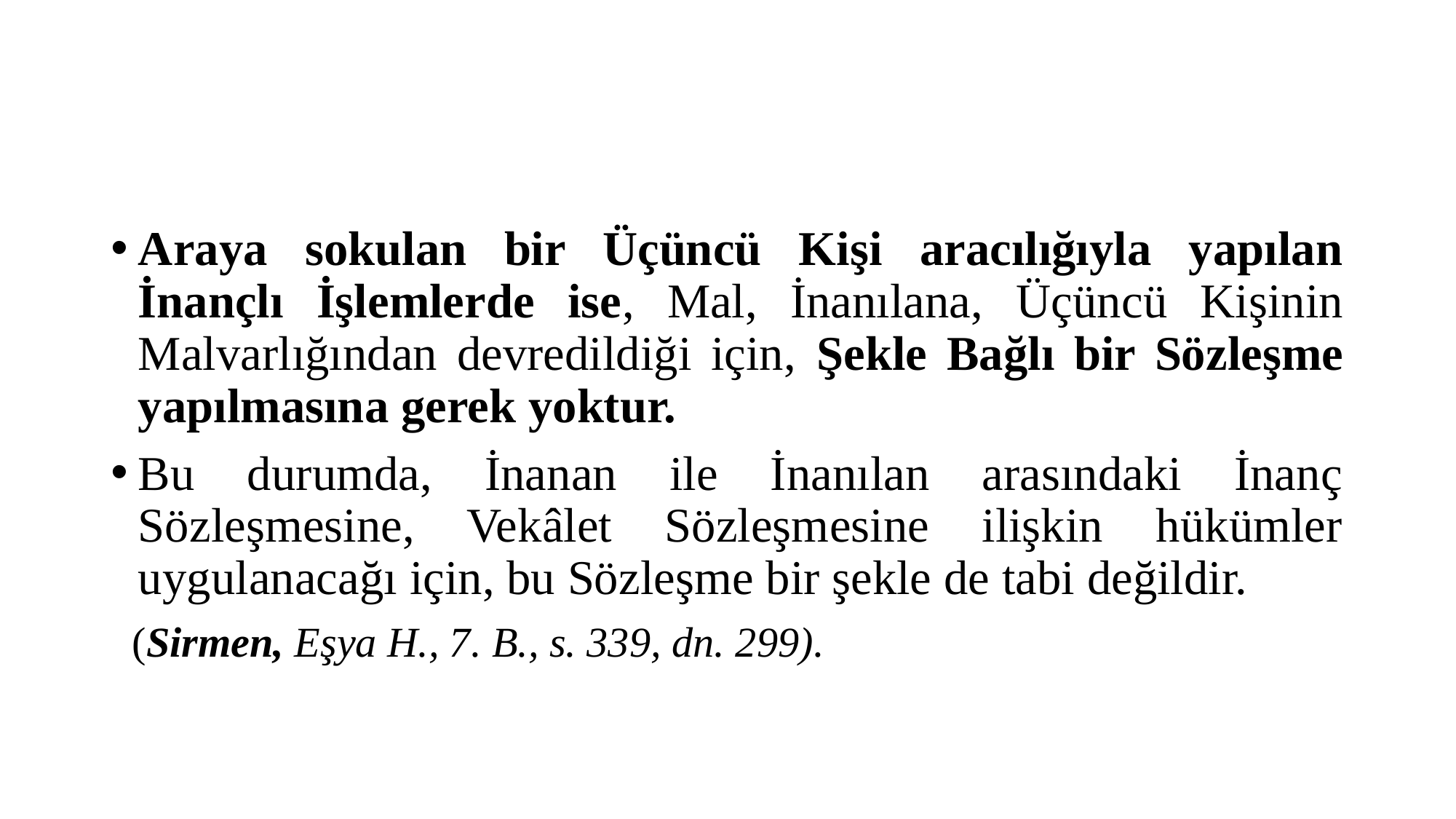

#
Araya sokulan bir Üçüncü Kişi aracılığıyla yapılan İnançlı İşlemlerde ise, Mal, İnanılana, Üçüncü Kişinin Malvarlığından devredildiği için, Şekle Bağlı bir Sözleşme yapılmasına gerek yoktur.
Bu durumda, İnanan ile İnanılan arasındaki İnanç Sözleşmesine, Vekâlet Sözleşmesine ilişkin hükümler uygulanacağı için, bu Sözleşme bir şekle de tabi değildir.
  (Sirmen, Eşya H., 7. B., s. 339, dn. 299).